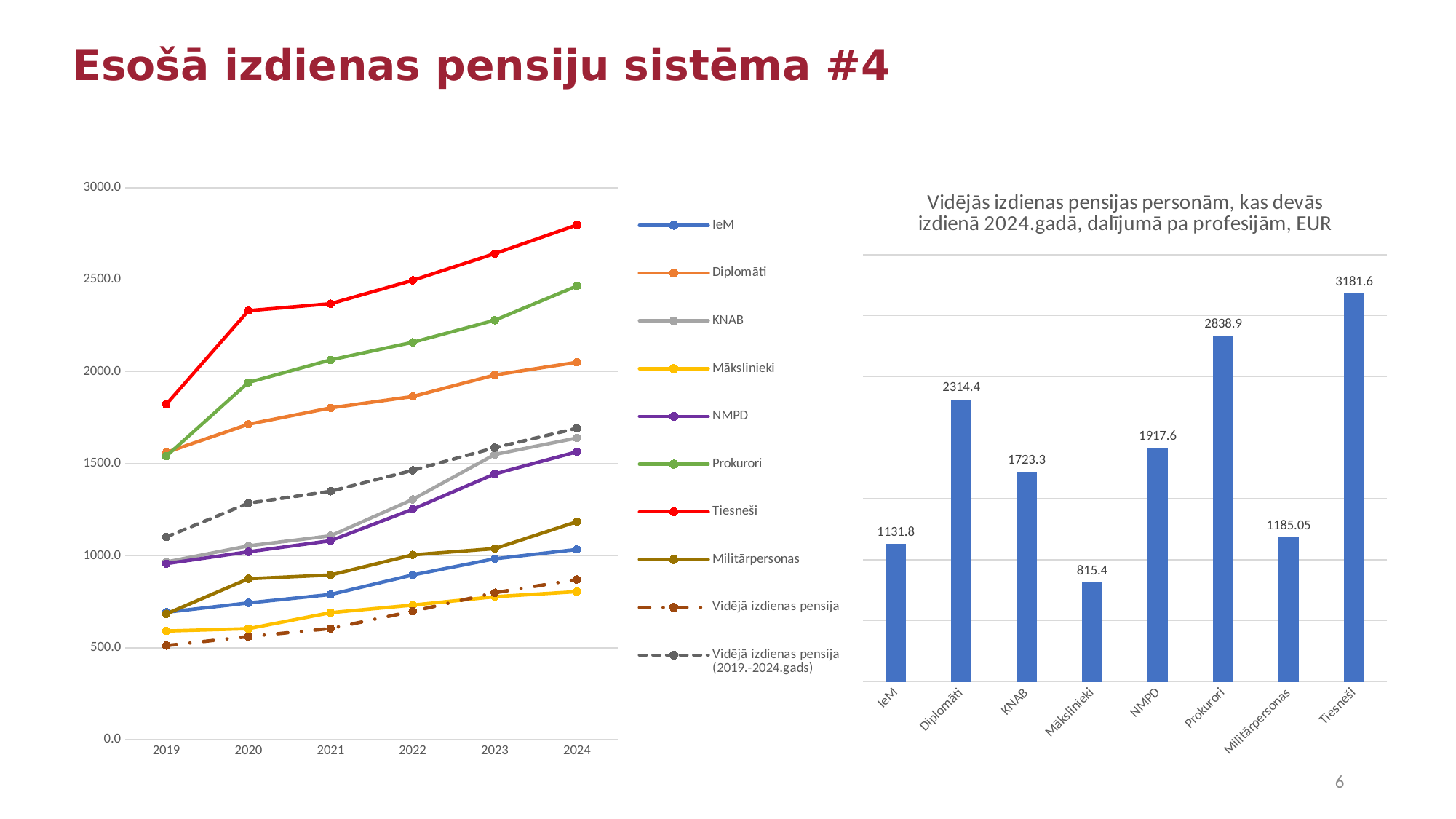

Esošā izdienas pensiju sistēma #4

### Chart

| Category | IeM | Diplomāti | KNAB | Mākslinieki | NMPD | Prokurori | Tiesneši | Militārpersonas | Vidējā izdienas pensija | Vidējā izdienas pensija (2019.-2024.gads) |
|---|---|---|---|---|---|---|---|---|---|---|
| 2019 | 693.0148069007892 | 1561.9152678571431 | 966.1300000000002 | 591.0815916305916 | 957.0648829386497 | 1541.7922186147189 | 1823.1043598484848 | 684.12 | 511.6253443466083 | 1102.2778909737972 |
| 2020 | 743.8052051139049 | 1714.8570074786323 | 1053.5241666666668 | 603.9064901421677 | 1021.4823276406283 | 1942.2188498867479 | 2332.038023971095 | 874.81 | 560.6412907100533 | 1285.8302588624806 |
| 2021 | 789.4435177200858 | 1803.6882936709937 | 1108.18 | 690.8231957389015 | 1081.592691513126 | 2064.584497555135 | 2369.9168757130255 | 895.11 | 604.7807075059605 | 1350.4173839889086 |
| 2022 | 895.3342619067529 | 1865.2255595161407 | 1305.9619444444445 | 731.8178282056311 | 1252.8069902915395 | 2160.279425271721 | 2496.929144338186 | 1004.89 | 698.2810739305136 | 1464.155644246802 |
| 2023 | 983.4201587974516 | 1982.5612590665107 | 1550.5016666666668 | 777.3364705892585 | 1444.814076077969 | 2280.1943365031266 | 2642.518705153341 | 1038.78 | 798.8483452712917 | 1587.5158341067904 |
| 2024 | 1034.0489221971413 | 2051.4393722368286 | 1640.353257275132 | 804.9031906173244 | 1565.0416467896769 | 2466.1199306250633 | 2797.9117183095877 | 1185.05 | 870.145280690867 | 1693.108504756344 |

### Chart: Vidējās izdienas pensijas personām, kas devās izdienā 2024.gadā, dalījumā pa profesijām, EUR

| Category |  |
|---|---|
| IeM | 1131.8 |
| Diplomāti | 2314.4 |
| KNAB | 1723.3 |
| Mākslinieki | 815.4 |
| NMPD | 1917.6 |
| Prokurori | 2838.9 |
| Militārpersonas | 1185.05 |
| Tiesneši | 3181.6 |
6